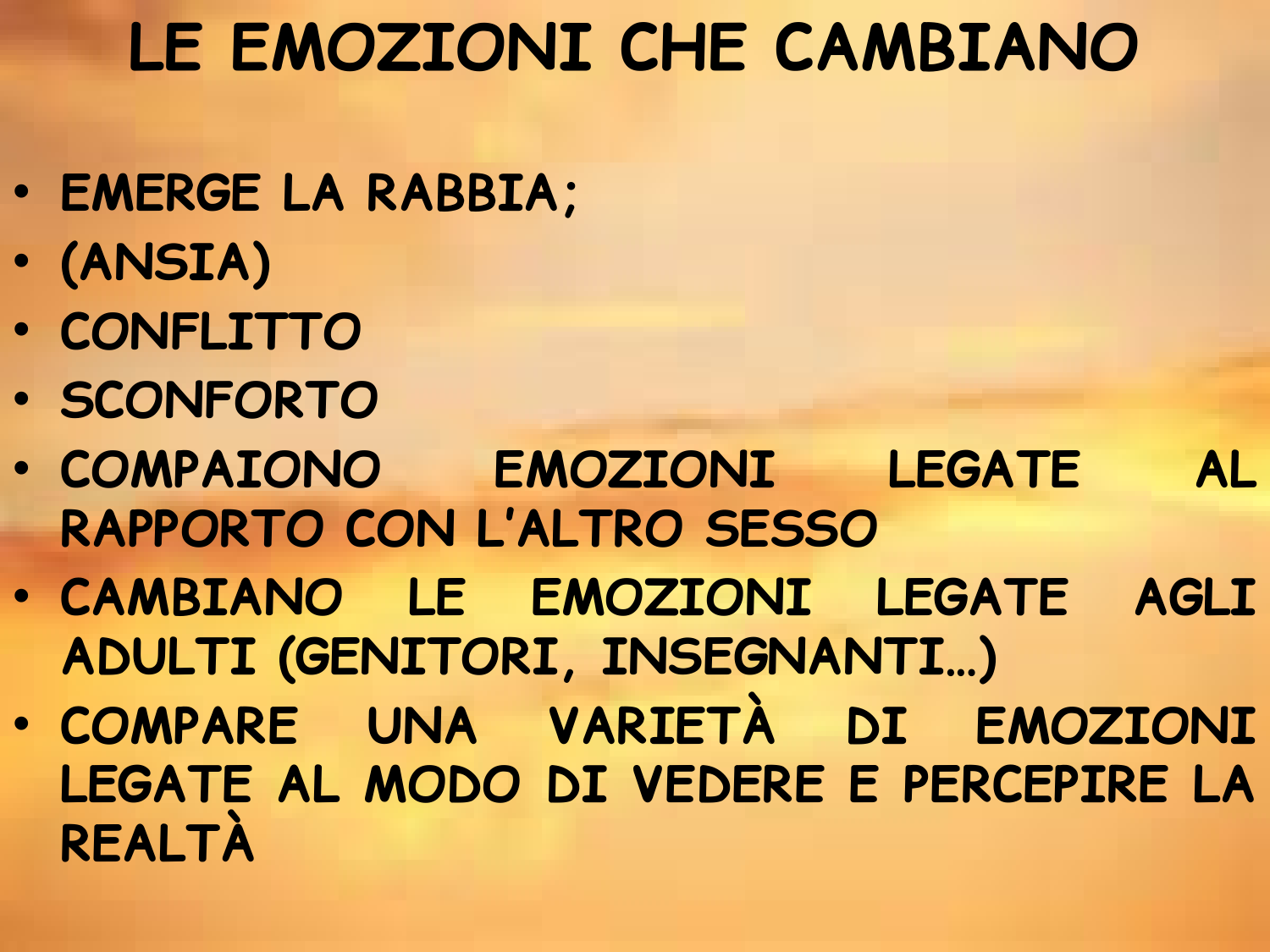

LE EMOZIONI CHE CAMBIANO

EMERGE LA RABBIA;
(ANSIA)
CONFLITTO
SCONFORTO
COMPAIONO EMOZIONI LEGATE AL RAPPORTO CON L’ALTRO SESSO
CAMBIANO LE EMOZIONI LEGATE AGLI ADULTI (GENITORI, INSEGNANTI…)
COMPARE UNA VARIETÀ DI EMOZIONI LEGATE AL MODO DI VEDERE E PERCEPIRE LA REALTÀ
# Le emozioni che cambiano